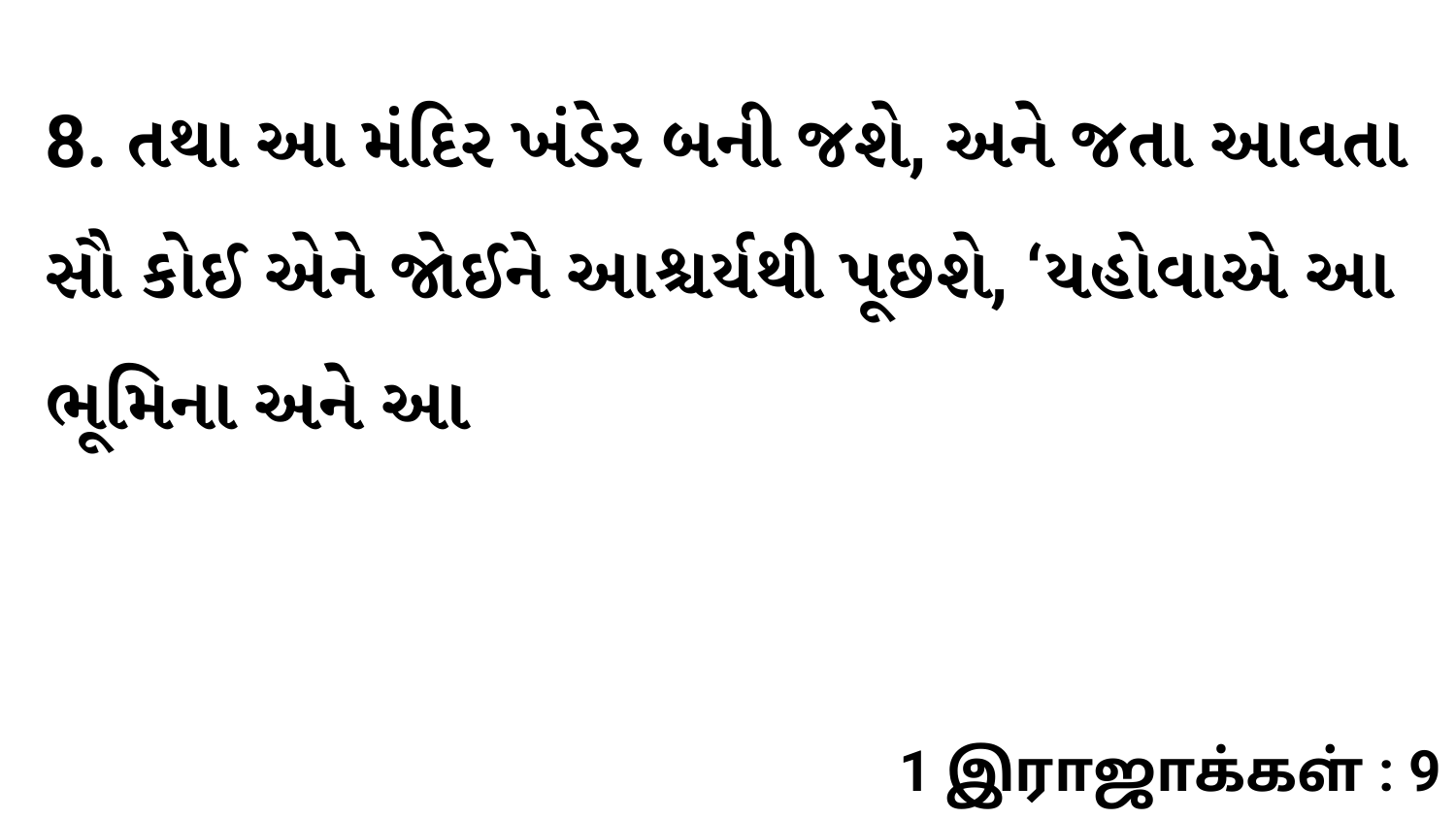

8. તથા આ મંદિર ખંડેર બની જશે, અને જતા આવતા સૌ કોઈ એને જોઈને આશ્ચર્યથી પૂછશે, ‘યહોવાએ આ ભૂમિના અને આ
1 இராஜாக்கள் : 9